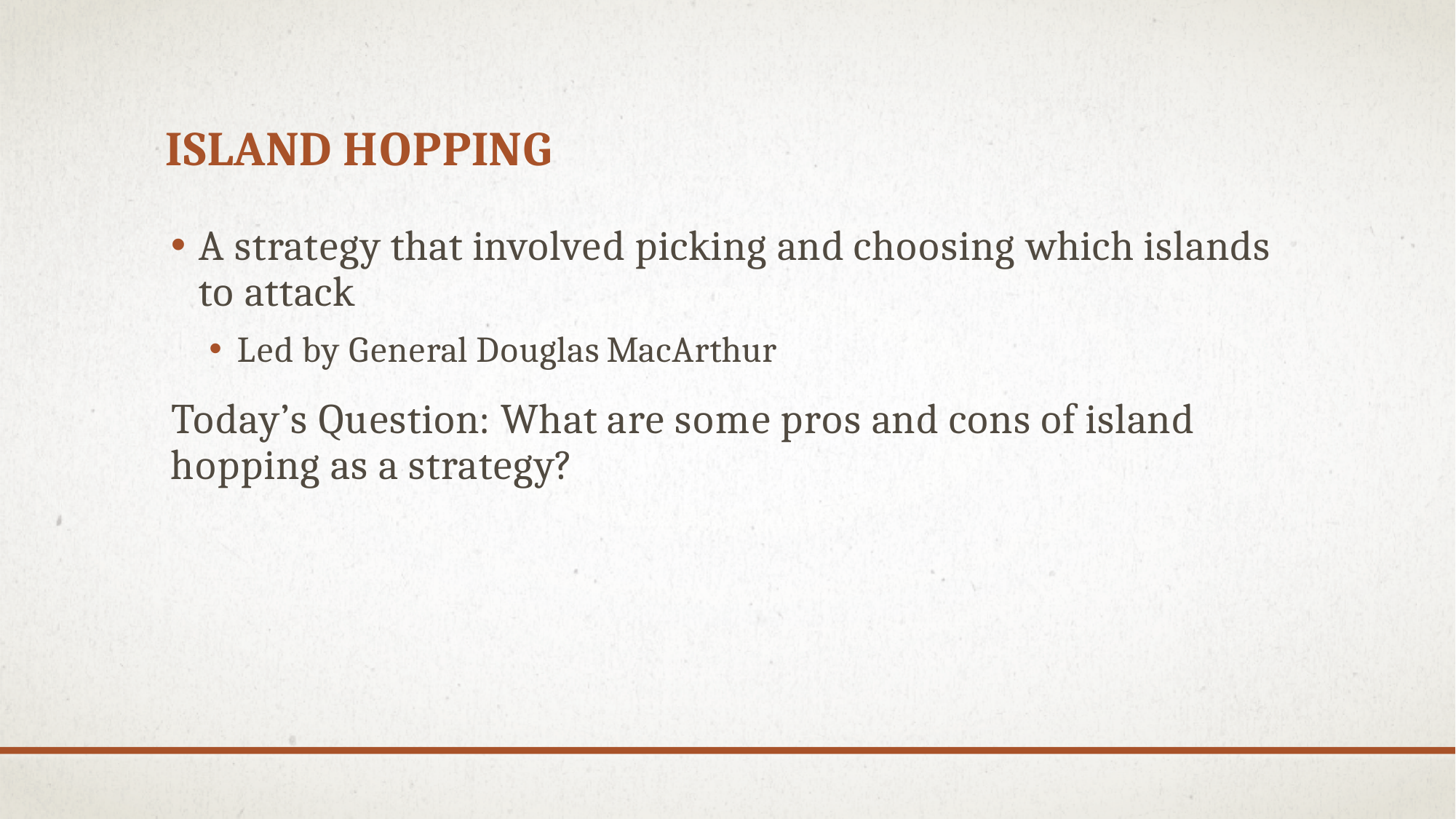

# Island Hopping
A strategy that involved picking and choosing which islands to attack
Led by General Douglas MacArthur
Today’s Question: What are some pros and cons of island hopping as a strategy?